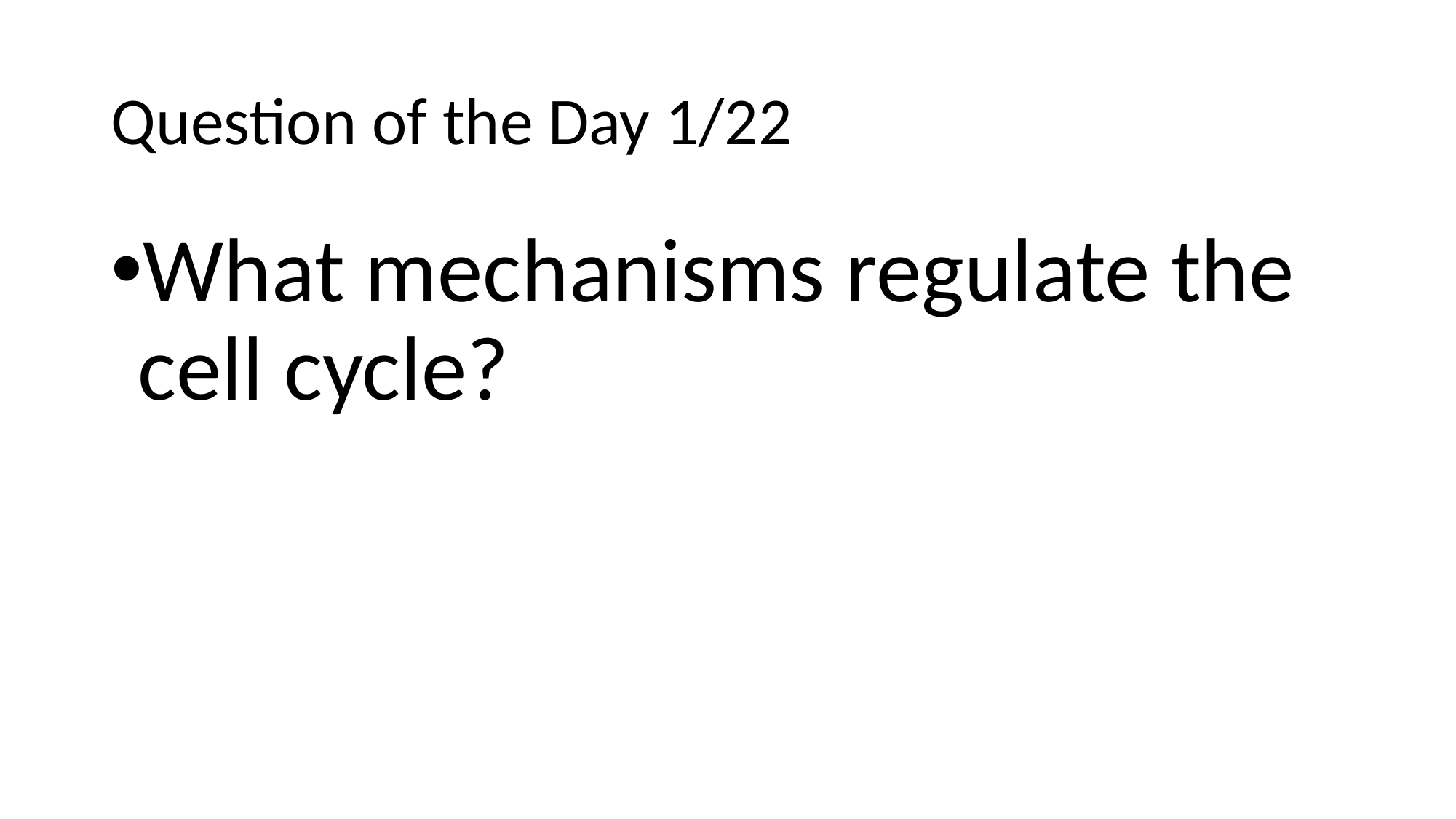

# Question of the Day 1/22
What mechanisms regulate the cell cycle?